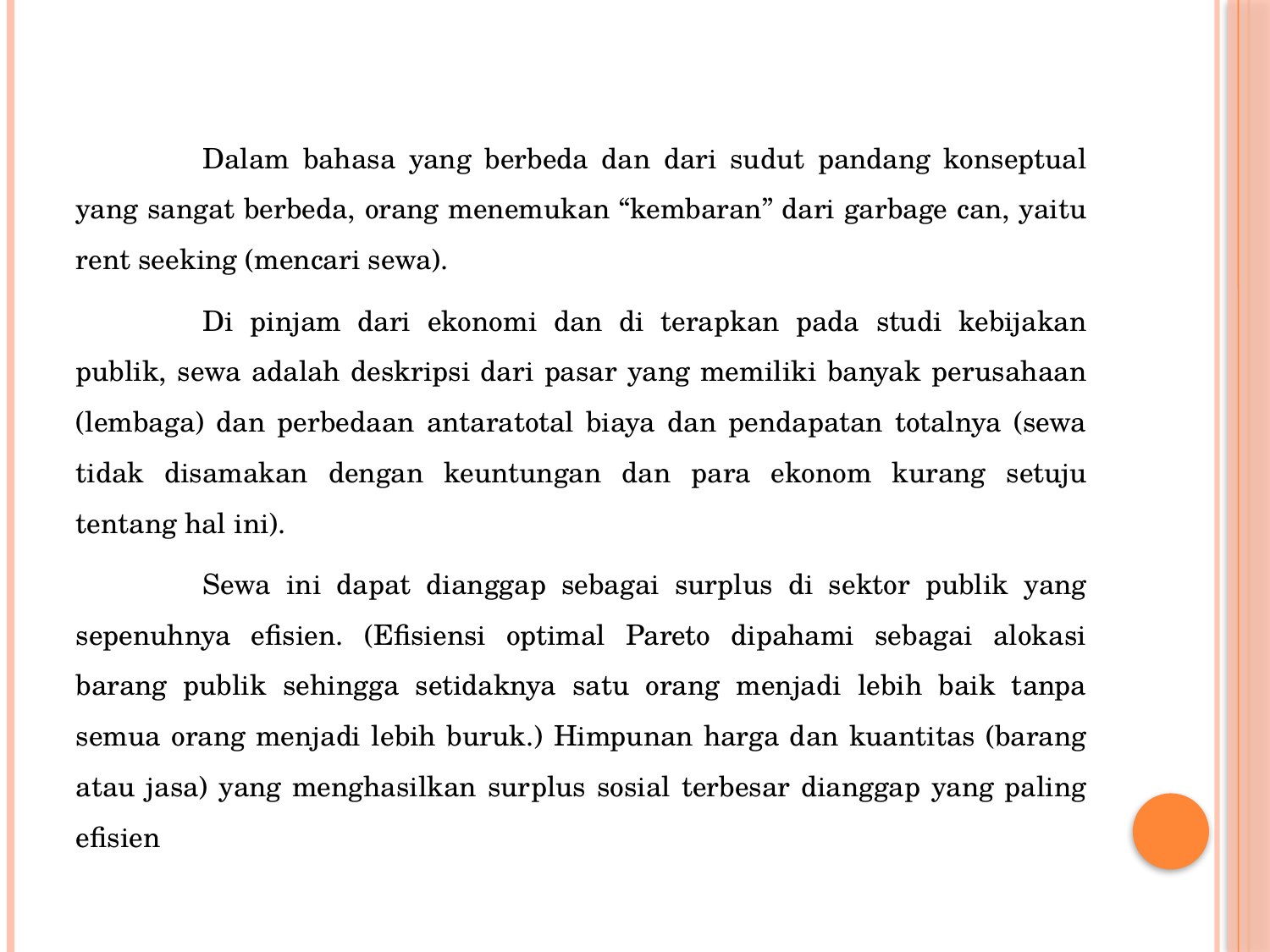

Dalam bahasa yang berbeda dan dari sudut pandang konseptual yang sangat berbeda, orang menemukan “kembaran” dari garbage can, yaitu rent seeking (mencari sewa).
	Di pinjam dari ekonomi dan di terapkan pada studi kebijakan publik, sewa adalah deskripsi dari pasar yang memiliki banyak perusahaan (lembaga) dan perbedaan antaratotal biaya dan pendapatan totalnya (sewa tidak disamakan dengan keuntungan dan para ekonom kurang setuju tentang hal ini).
	Sewa ini dapat dianggap sebagai surplus di sektor publik yang sepenuhnya efisien. (Efisiensi optimal Pareto dipahami sebagai alokasi barang publik sehingga setidaknya satu orang menjadi lebih baik tanpa semua orang menjadi lebih buruk.) Himpunan harga dan kuantitas (barang atau jasa) yang menghasilkan surplus sosial terbesar dianggap yang paling efisien